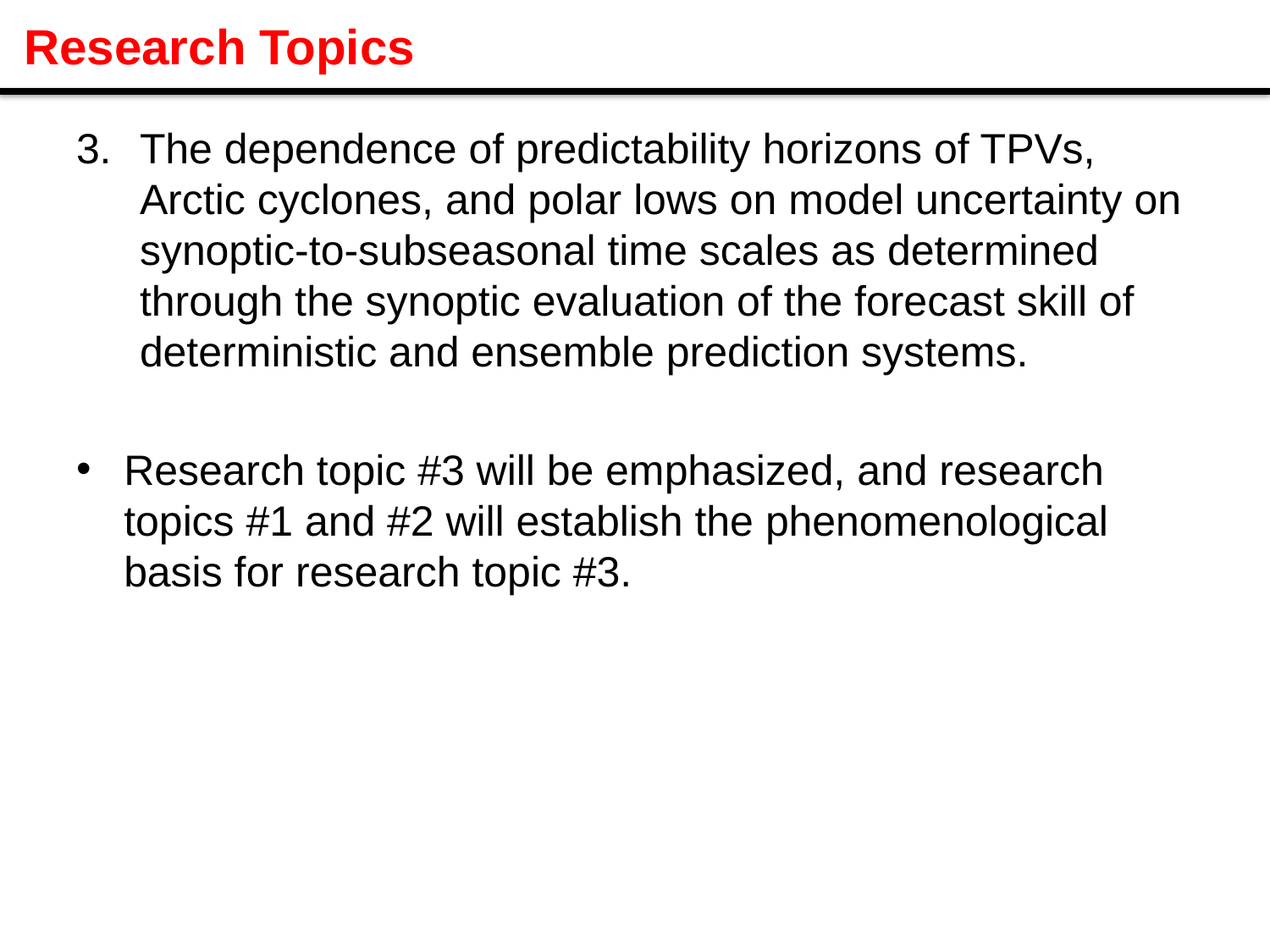

# Research Topics
The dependence of predictability horizons of TPVs, Arctic cyclones, and polar lows on model uncertainty on synoptic-to-subseasonal time scales as determined through the synoptic evaluation of the forecast skill of deterministic and ensemble prediction systems.

Research topic #3 will be emphasized, and research topics #1 and #2 will establish the phenomenological basis for research topic #3.